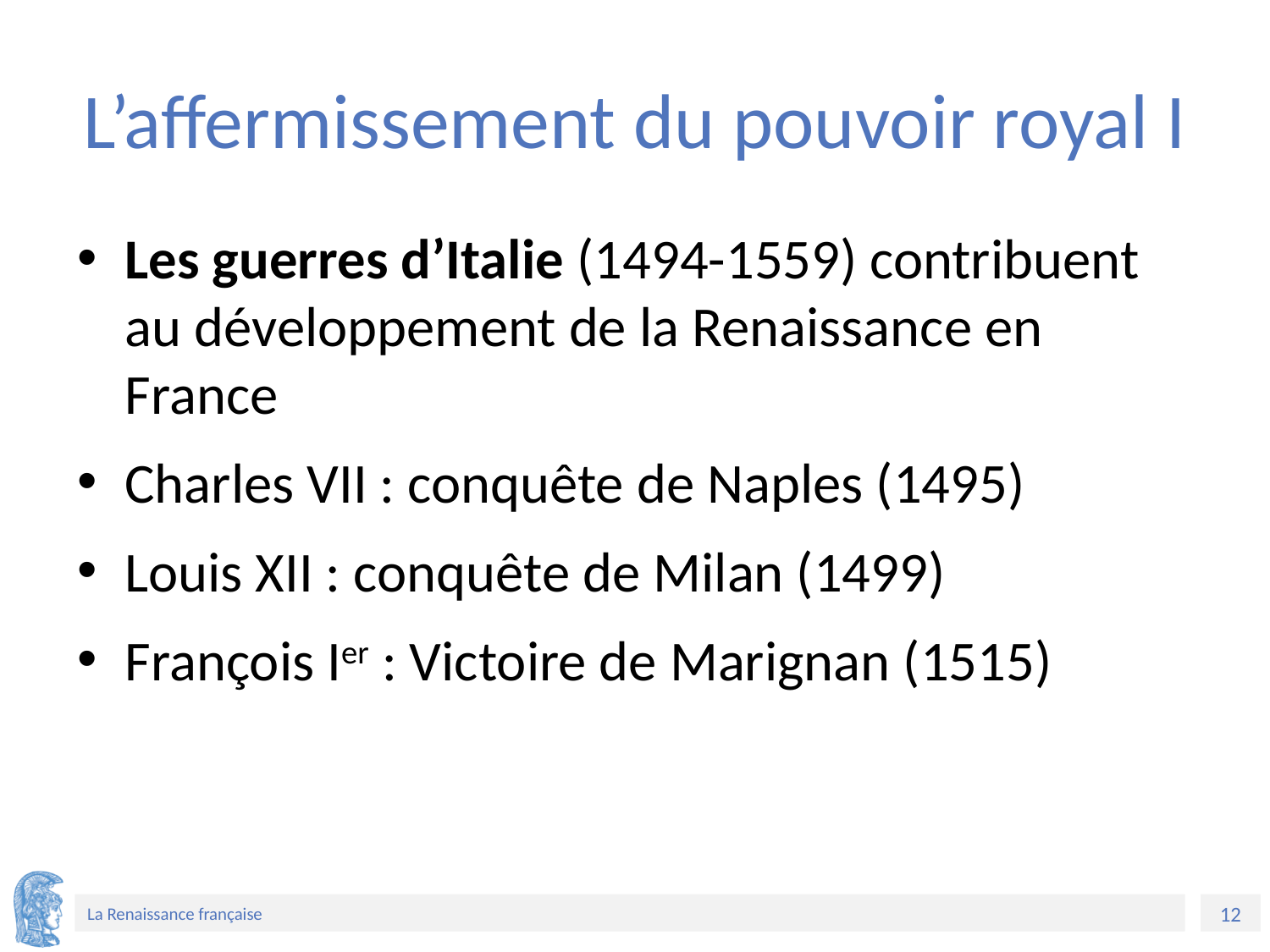

# L’affermissement du pouvoir royal I
Les guerres d’Italie (1494-1559) contribuent au développement de la Renaissance en France
Charles VII : conquête de Naples (1495)
Louis XII : conquête de Milan (1499)
François Ier : Victoire de Marignan (1515)